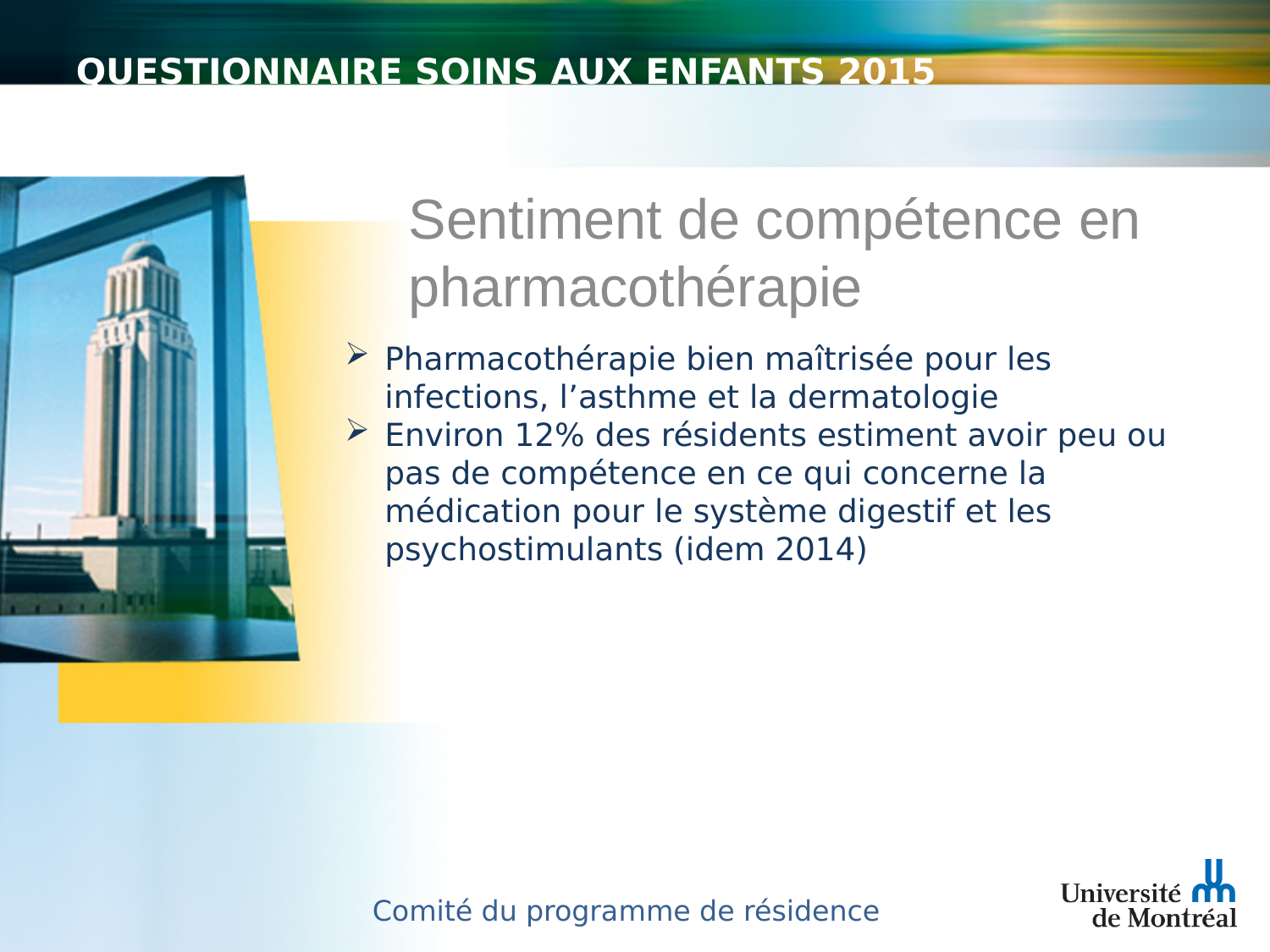

# QUESTIONNAIRE soins aux enfants 2015
Sentiment de compétence en pharmacothérapie

Pharmacothérapie bien maîtrisée pour les infections, l’asthme et la dermatologie
Environ 12% des résidents estiment avoir peu ou pas de compétence en ce qui concerne la médication pour le système digestif et les psychostimulants (idem 2014)

Comité du programme de résidence